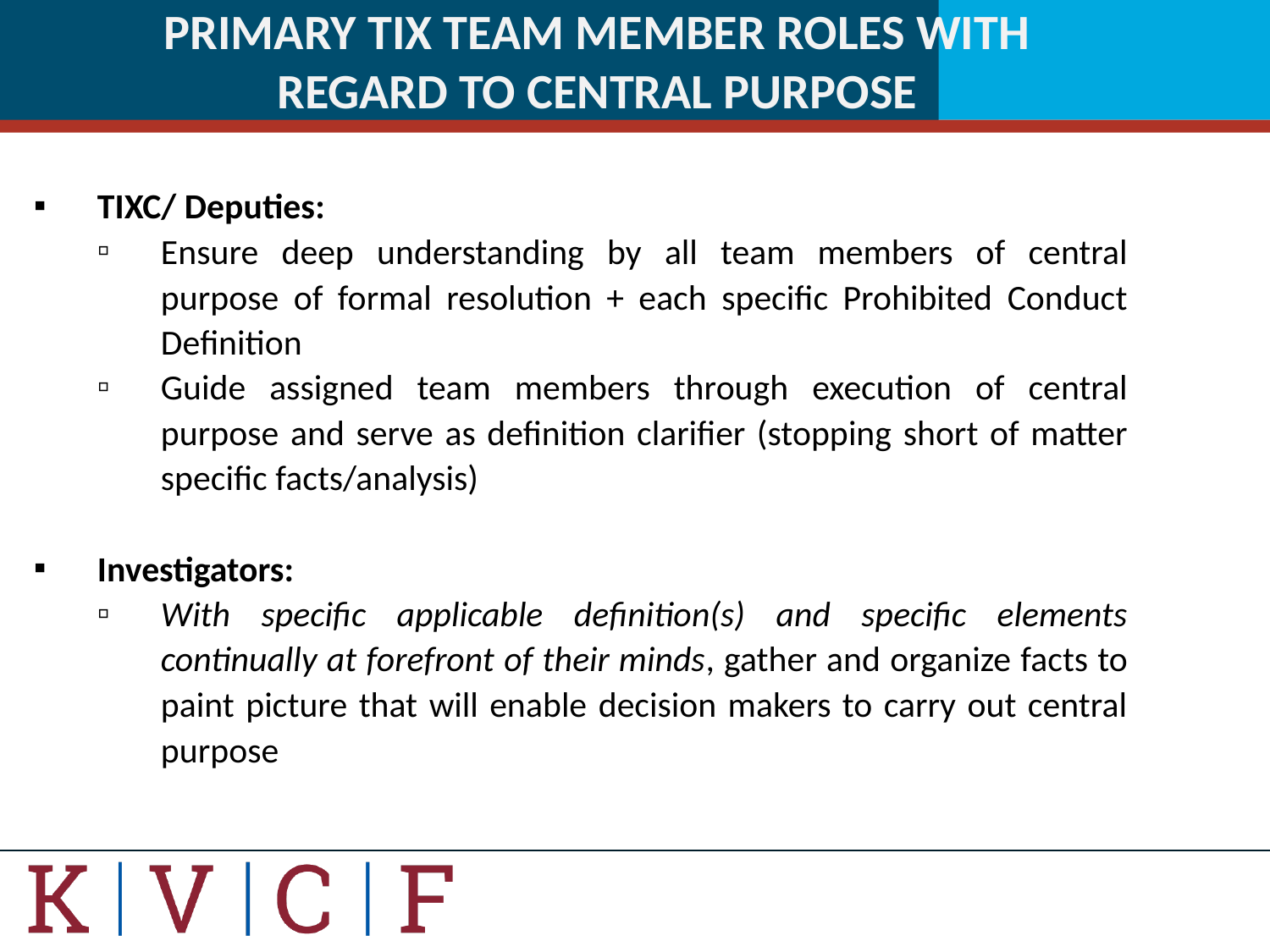

# PRIMARY TIX TEAM MEMBER ROLES WITH REGARD TO CENTRAL PURPOSE
TIXC/ Deputies:
Ensure deep understanding by all team members of central purpose of formal resolution + each specific Prohibited Conduct Definition
Guide assigned team members through execution of central purpose and serve as definition clarifier (stopping short of matter specific facts/analysis)

Investigators:
With specific applicable definition(s) and specific elements continually at forefront of their minds, gather and organize facts to paint picture that will enable decision makers to carry out central purpose